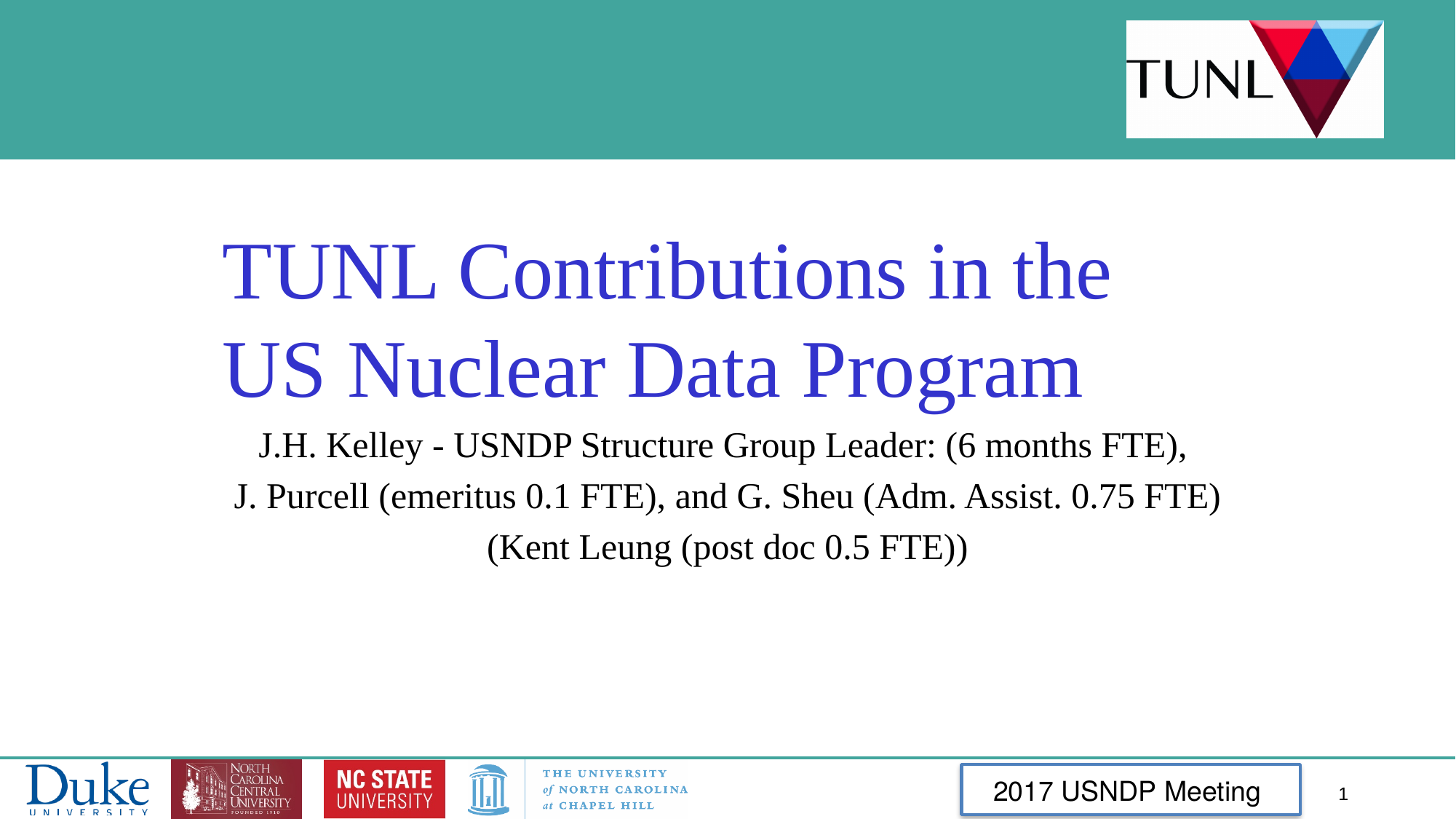

TUNL Contributions in the
US Nuclear Data Program
J.H. Kelley - USNDP Structure Group Leader: (6 months FTE),
J. Purcell (emeritus 0.1 FTE), and G. Sheu (Adm. Assist. 0.75 FTE)
(Kent Leung (post doc 0.5 FTE))

2017 USNDP Meeting